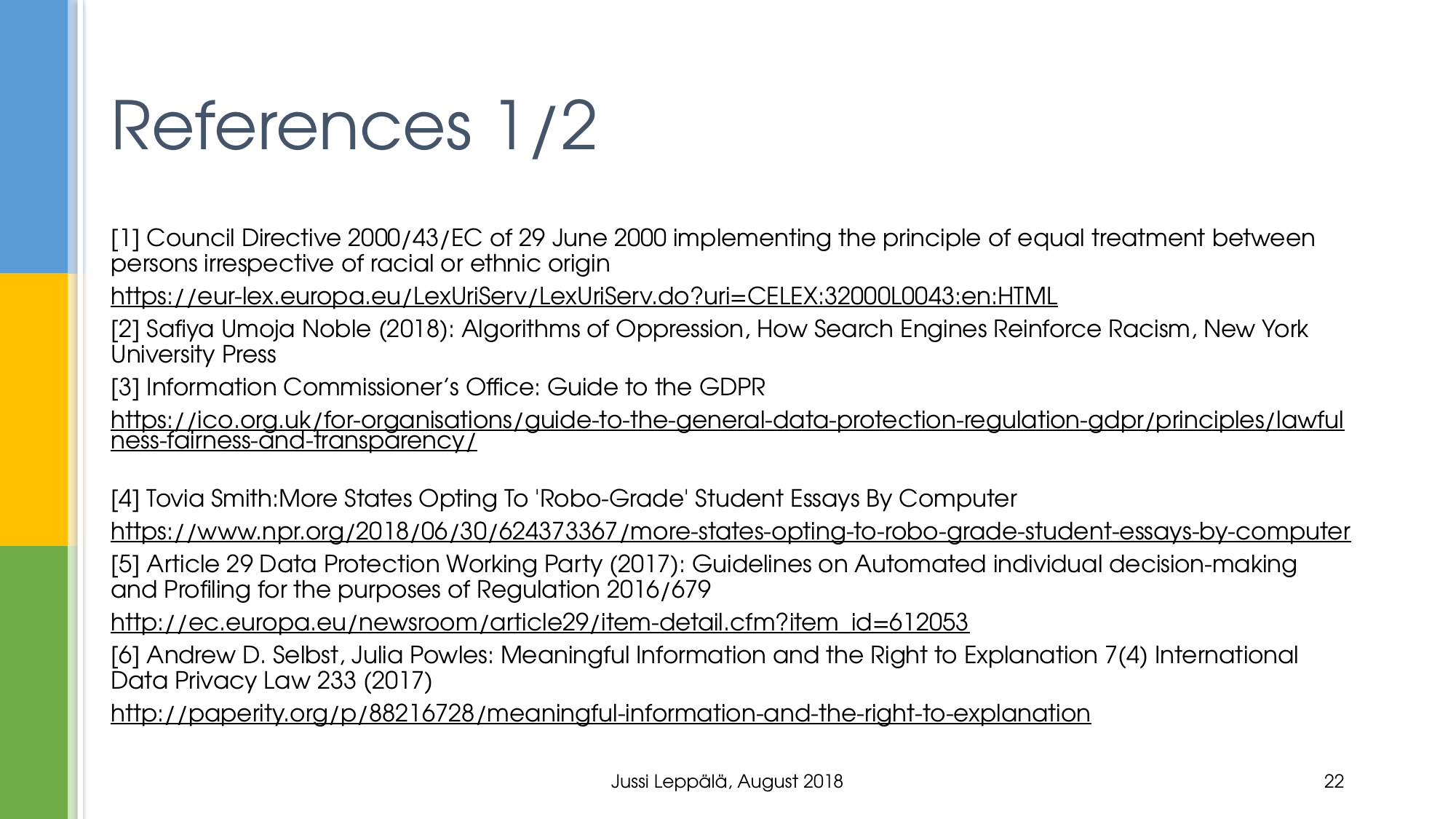

# References 1/2
[1] Council Directive 2000/43/EC of 29 June 2000 implementing the principle of equal treatment between persons irrespective of racial or ethnic origin
https://eur-lex.europa.eu/LexUriServ/LexUriServ.do?uri=CELEX:32000L0043:en:HTML
[2] Safiya Umoja Noble (2018): Algorithms of Oppression, How Search Engines Reinforce Racism, New York University Press
[3] Information Commissioner’s Office: Guide to the GDPR
https://ico.org.uk/for-organisations/guide-to-the-general-data-protection-regulation-gdpr/principles/lawfulness-fairness-and-transparency/
[4] Tovia Smith:More States Opting To 'Robo-Grade' Student Essays By Computer
https://www.npr.org/2018/06/30/624373367/more-states-opting-to-robo-grade-student-essays-by-computer
[5] Article 29 Data Protection Working Party (2017): Guidelines on Automated individual decision-making and Profiling for the purposes of Regulation 2016/679
http://ec.europa.eu/newsroom/article29/item-detail.cfm?item_id=612053
[6] Andrew D. Selbst, Julia Powles: Meaningful Information and the Right to Explanation 7(4) International Data Privacy Law 233 (2017)
http://paperity.org/p/88216728/meaningful-information-and-the-right-to-explanation
Jussi Leppälä, August 2018
22